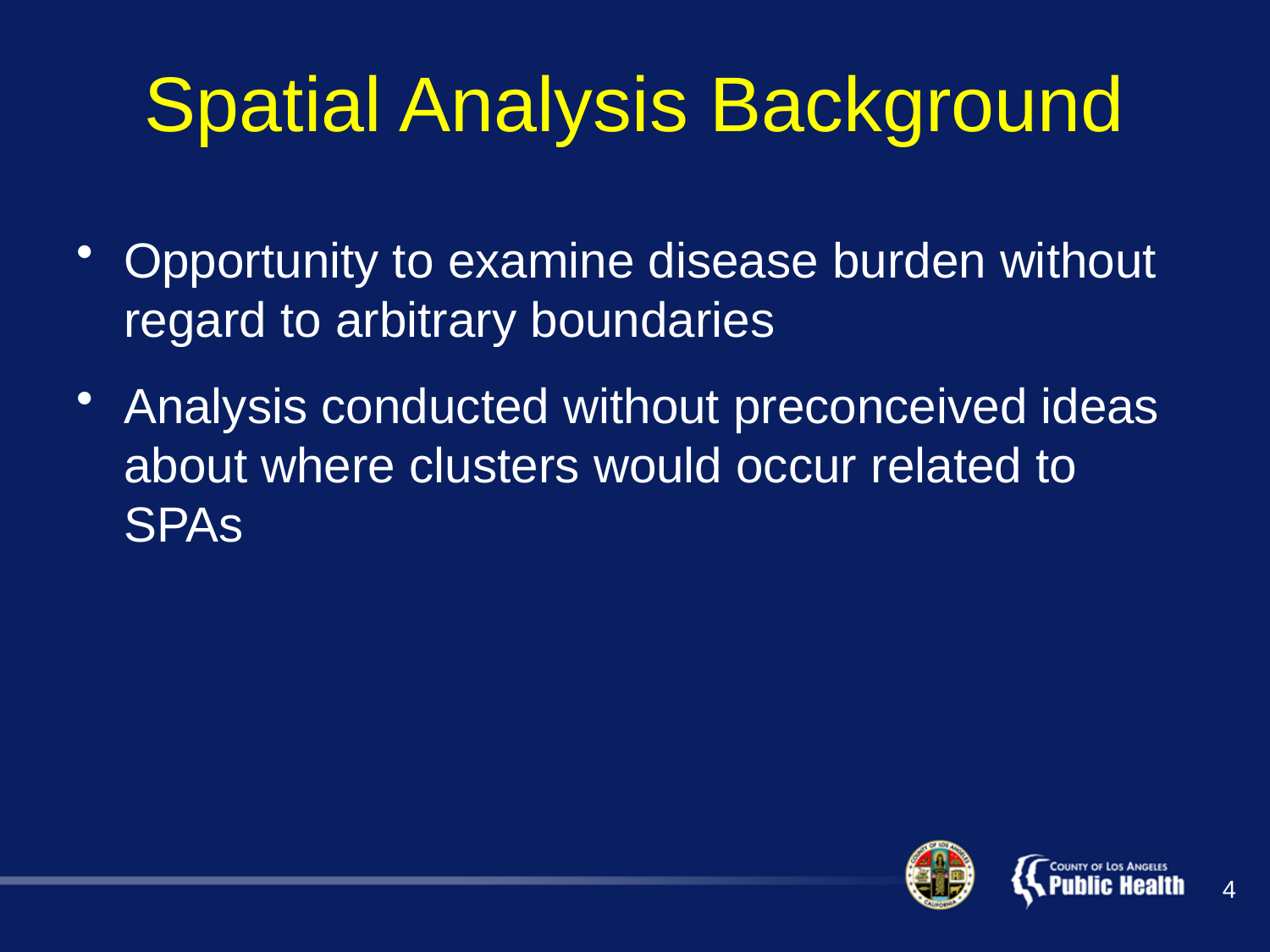

# Spatial Analysis Background
Opportunity to examine disease burden without regard to arbitrary boundaries
Analysis conducted without preconceived ideas about where clusters would occur related to SPAs

4